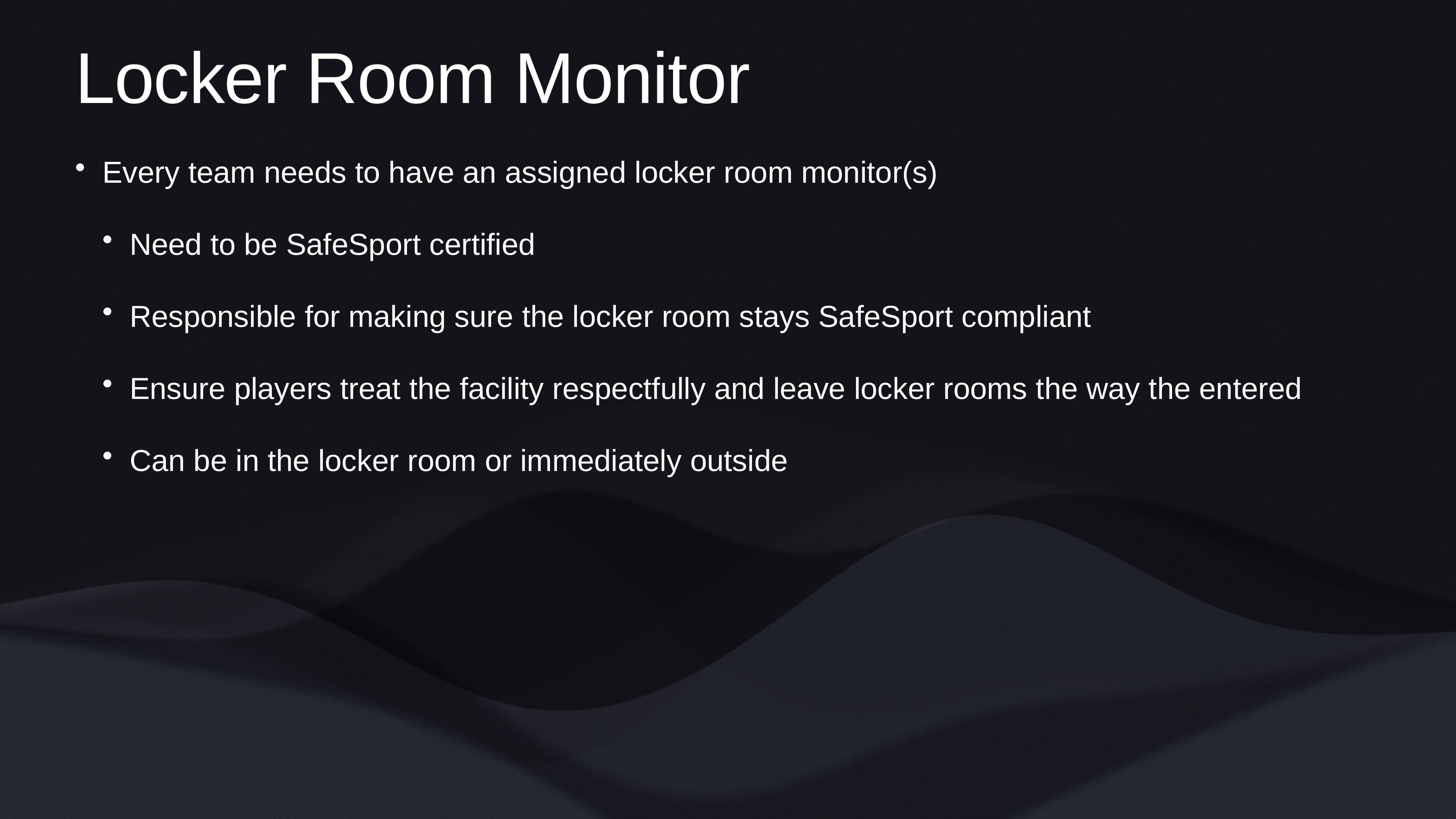

# Locker Room Monitor
Every team needs to have an assigned locker room monitor(s)
Need to be SafeSport certified
Responsible for making sure the locker room stays SafeSport compliant
Ensure players treat the facility respectfully and leave locker rooms the way the entered
Can be in the locker room or immediately outside